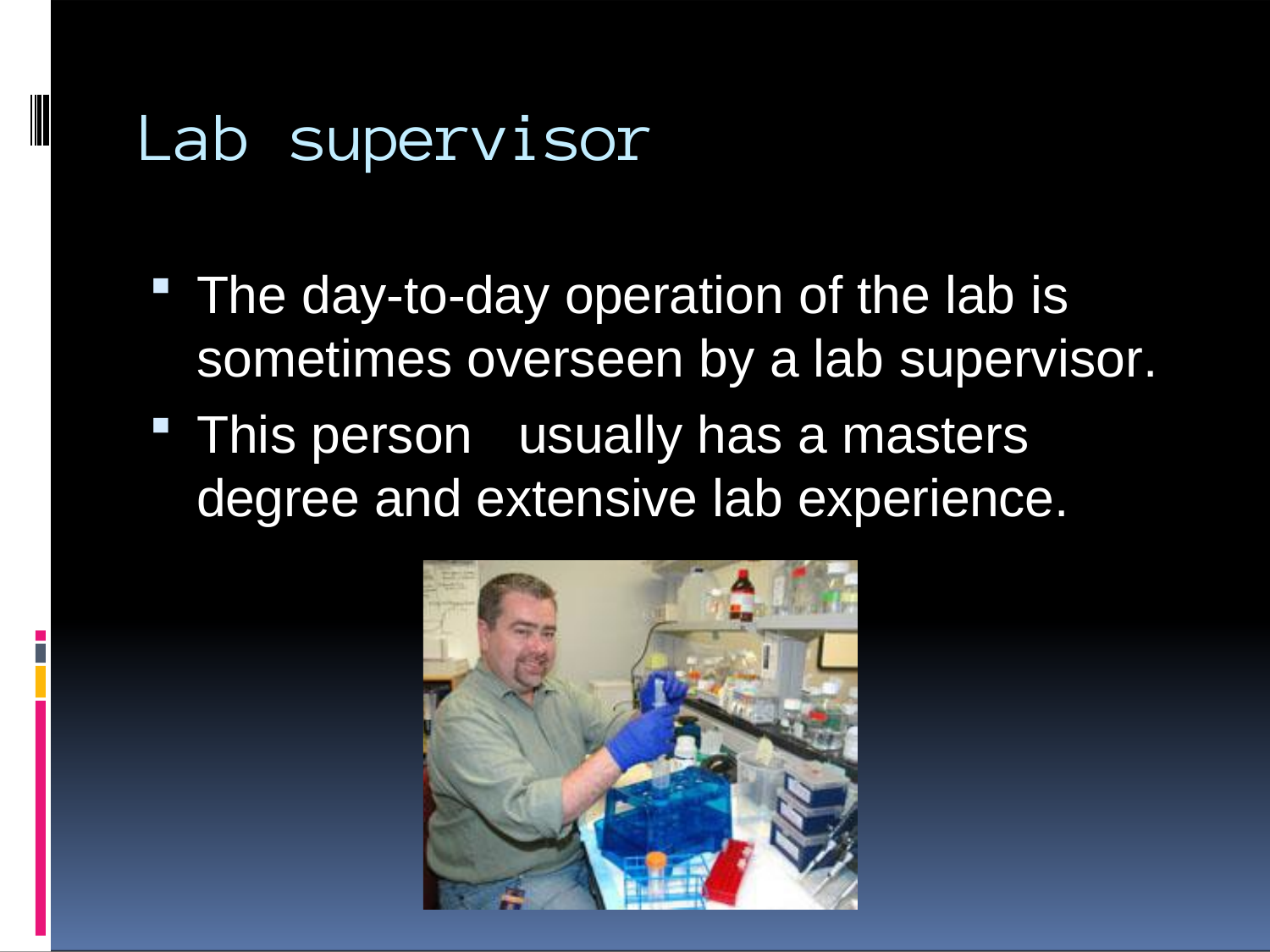

# Lab supervisor

The day-to-day operation of the lab is
sometimes overseen by a lab supervisor.
This person	usually has a masters degree and extensive lab experience.